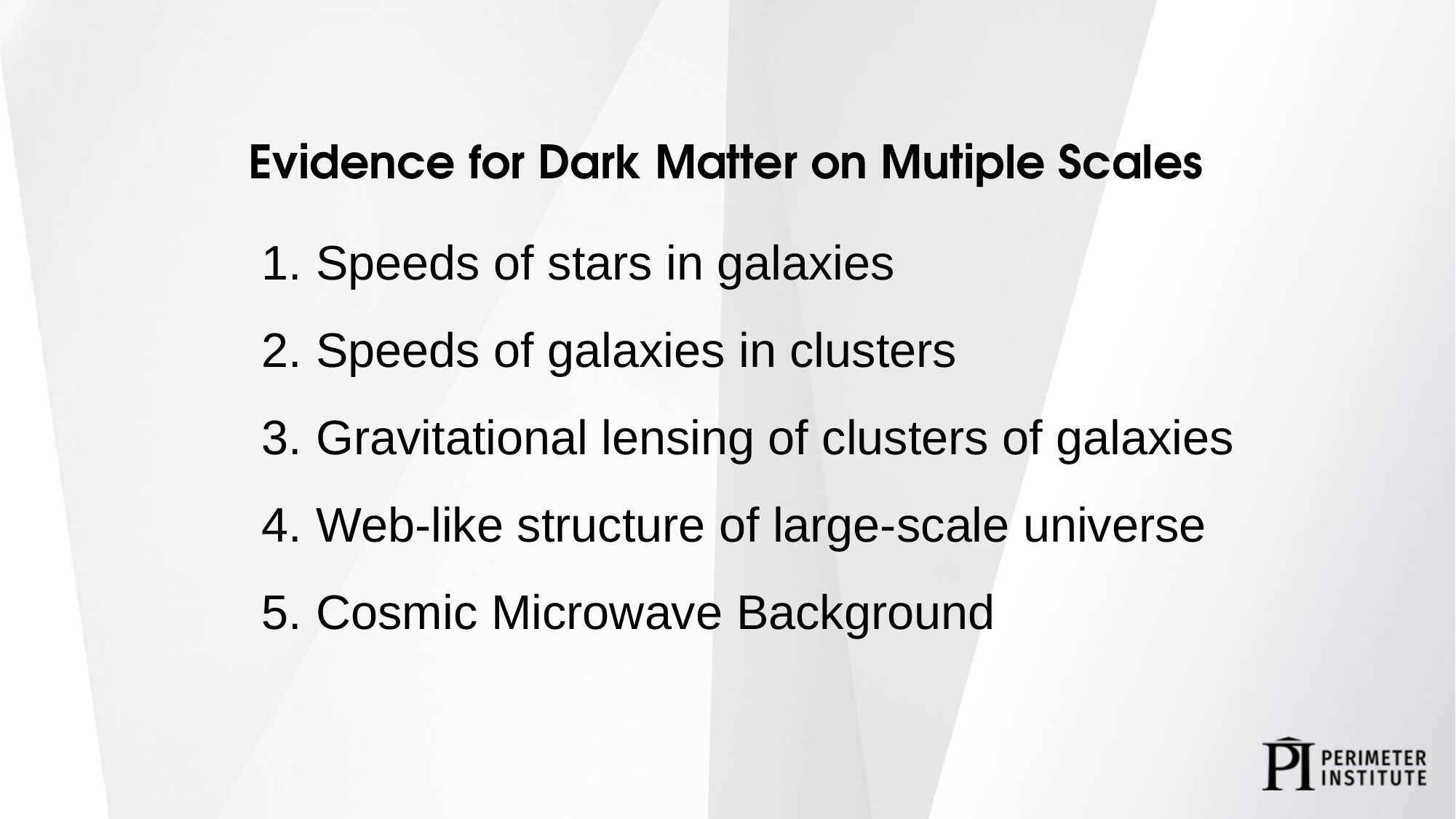

# Evidence for Dark Matter on Mutiple Scales
Speeds of stars in galaxies
Speeds of galaxies in clusters
Gravitational lensing of clusters of galaxies
Web-like structure of large-scale universe
Cosmic Microwave Background